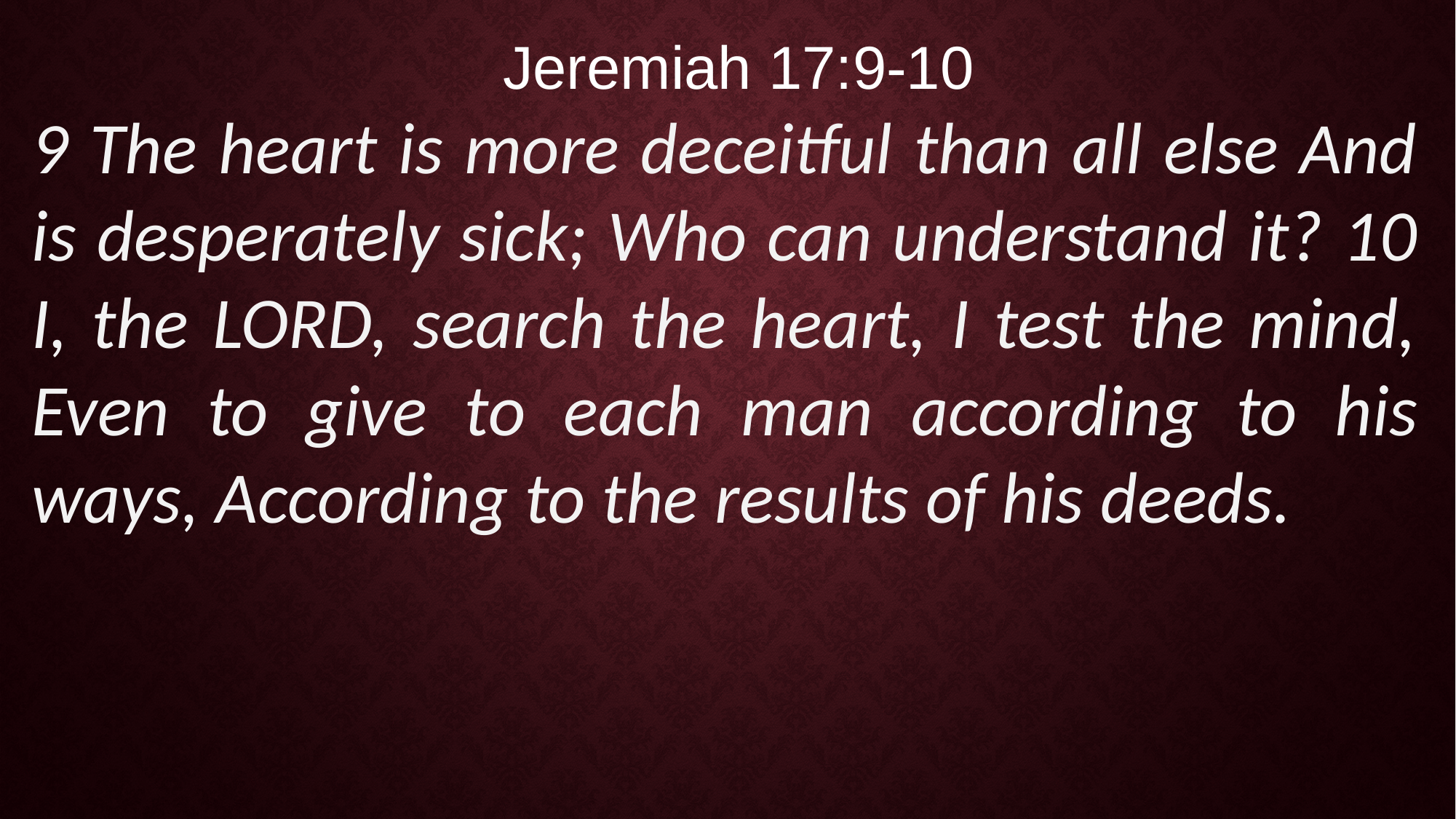

Jeremiah 17:9-10
9 The heart is more deceitful than all else And is desperately sick; Who can understand it? 10 I, the LORD, search the heart, I test the mind, Even to give to each man according to his ways, According to the results of his deeds.